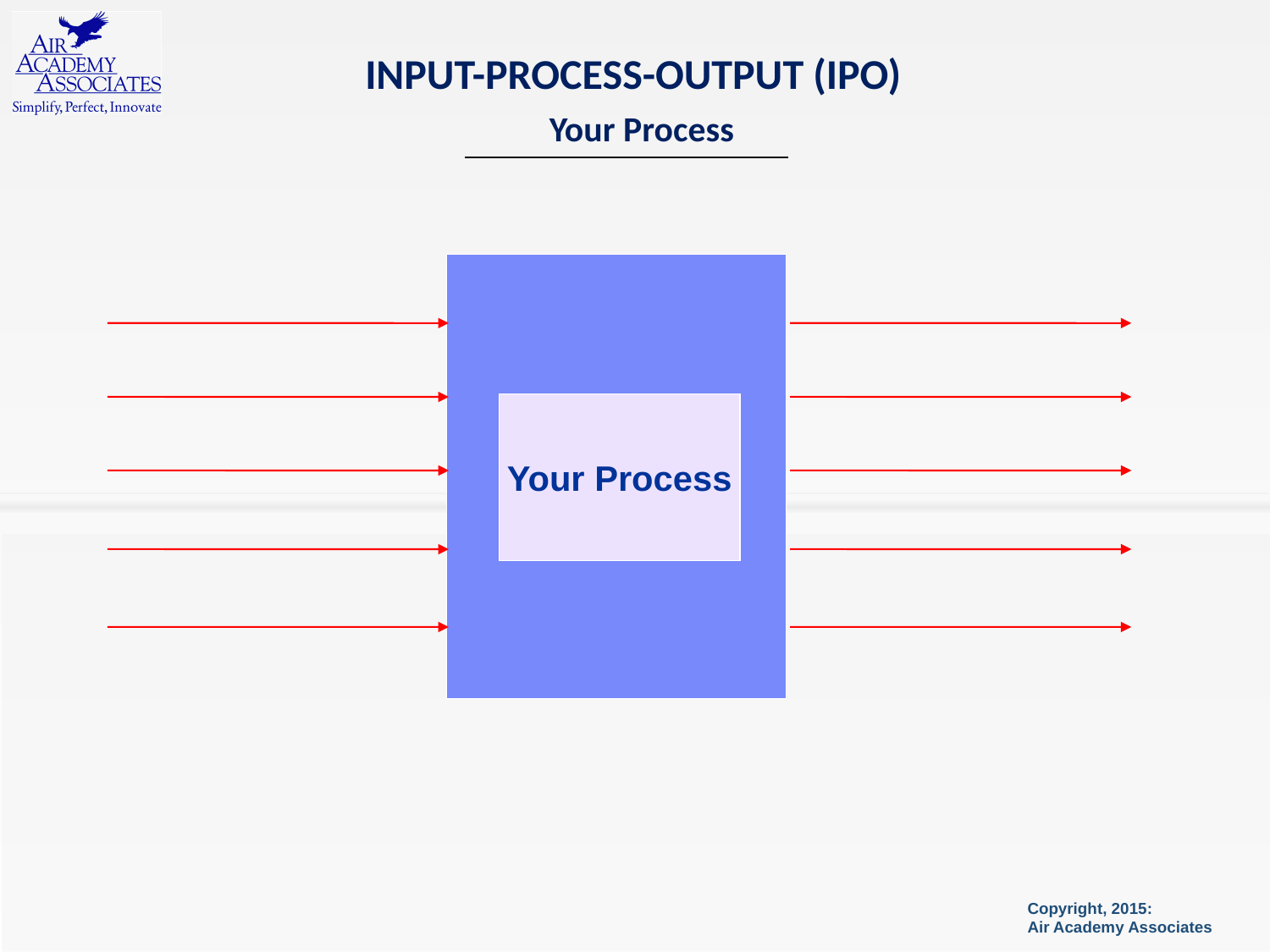

# INPUT-PROCESS-OUTPUT (IPO)
Your Process

Your Process